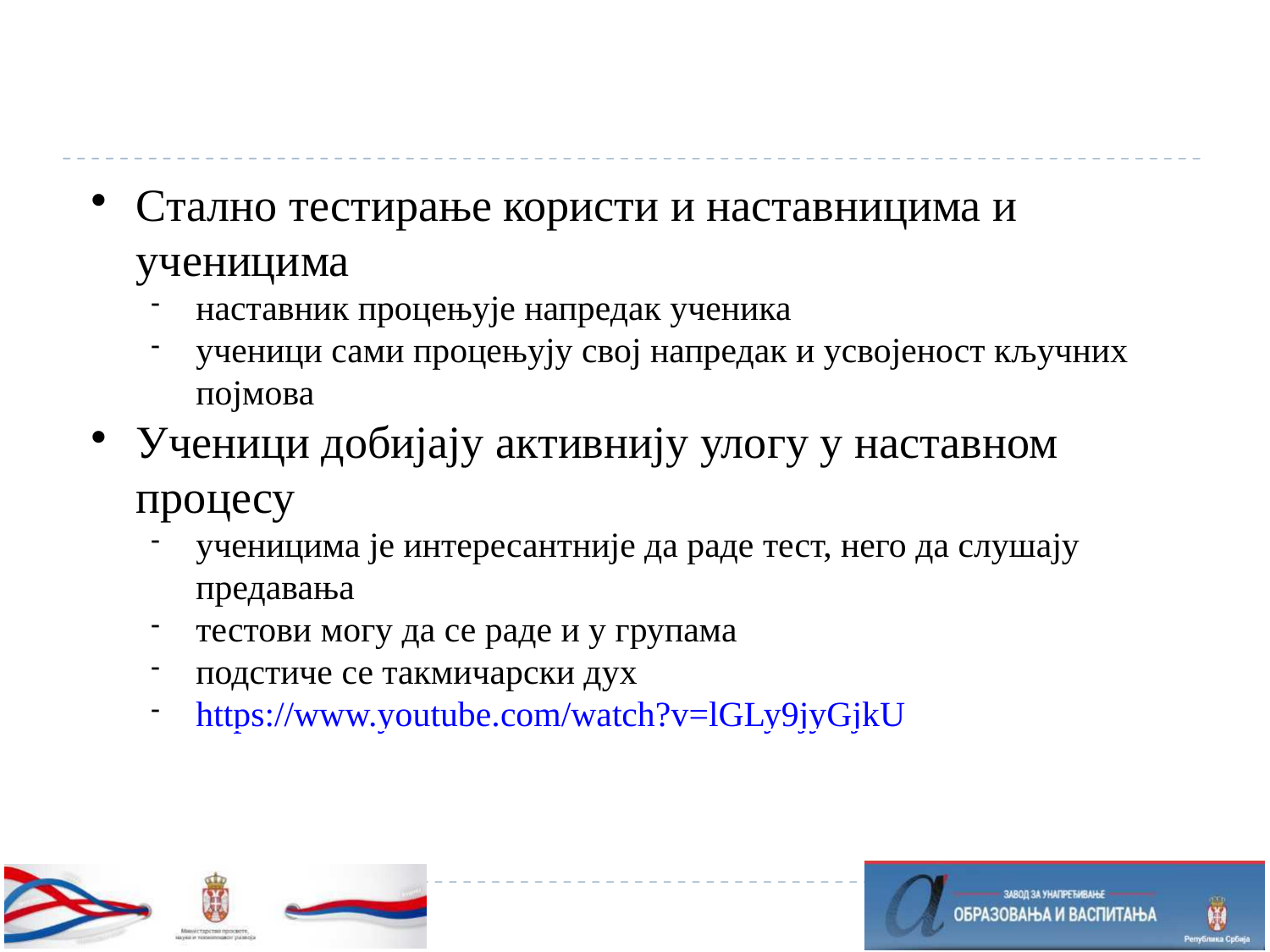

Стално тестирање користи и наставницима и ученицима
наставник процењује напредак ученика
ученици сами процењују свој напредак и усвојеност кључних појмова
Ученици добијају активнију улогу у наставном процесу
ученицима је интересантније да раде тест, него да слушају предавања
тестови могу да се раде и у групама
подстиче се такмичарски дух
https://www.youtube.com/watch?v=lGLy9jyGjkU